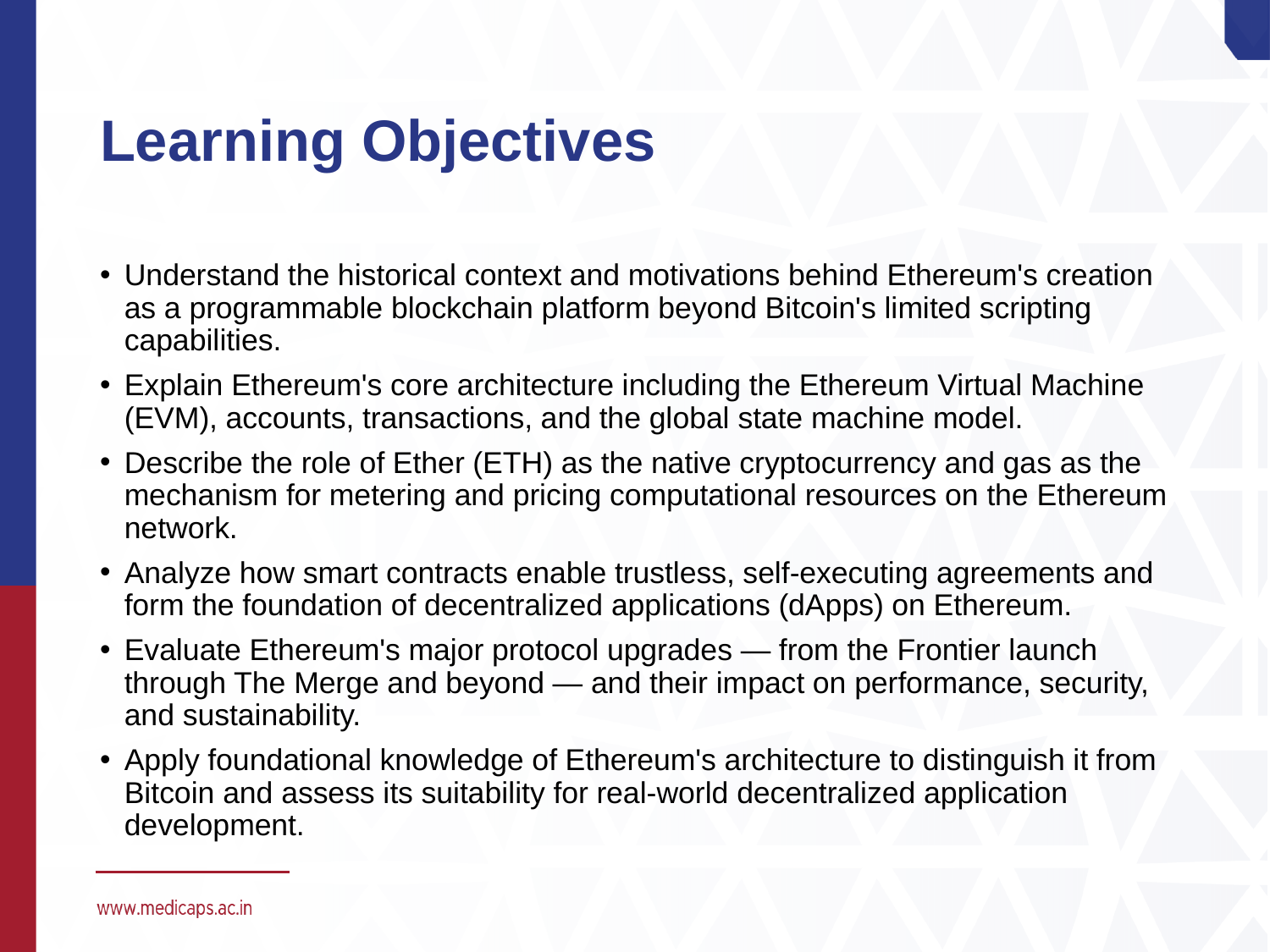

# Learning Objectives
Understand the historical context and motivations behind Ethereum's creation as a programmable blockchain platform beyond Bitcoin's limited scripting capabilities.
Explain Ethereum's core architecture including the Ethereum Virtual Machine (EVM), accounts, transactions, and the global state machine model.
Describe the role of Ether (ETH) as the native cryptocurrency and gas as the mechanism for metering and pricing computational resources on the Ethereum network.
Analyze how smart contracts enable trustless, self-executing agreements and form the foundation of decentralized applications (dApps) on Ethereum.
Evaluate Ethereum's major protocol upgrades — from the Frontier launch through The Merge and beyond — and their impact on performance, security, and sustainability.
Apply foundational knowledge of Ethereum's architecture to distinguish it from Bitcoin and assess its suitability for real-world decentralized application development.